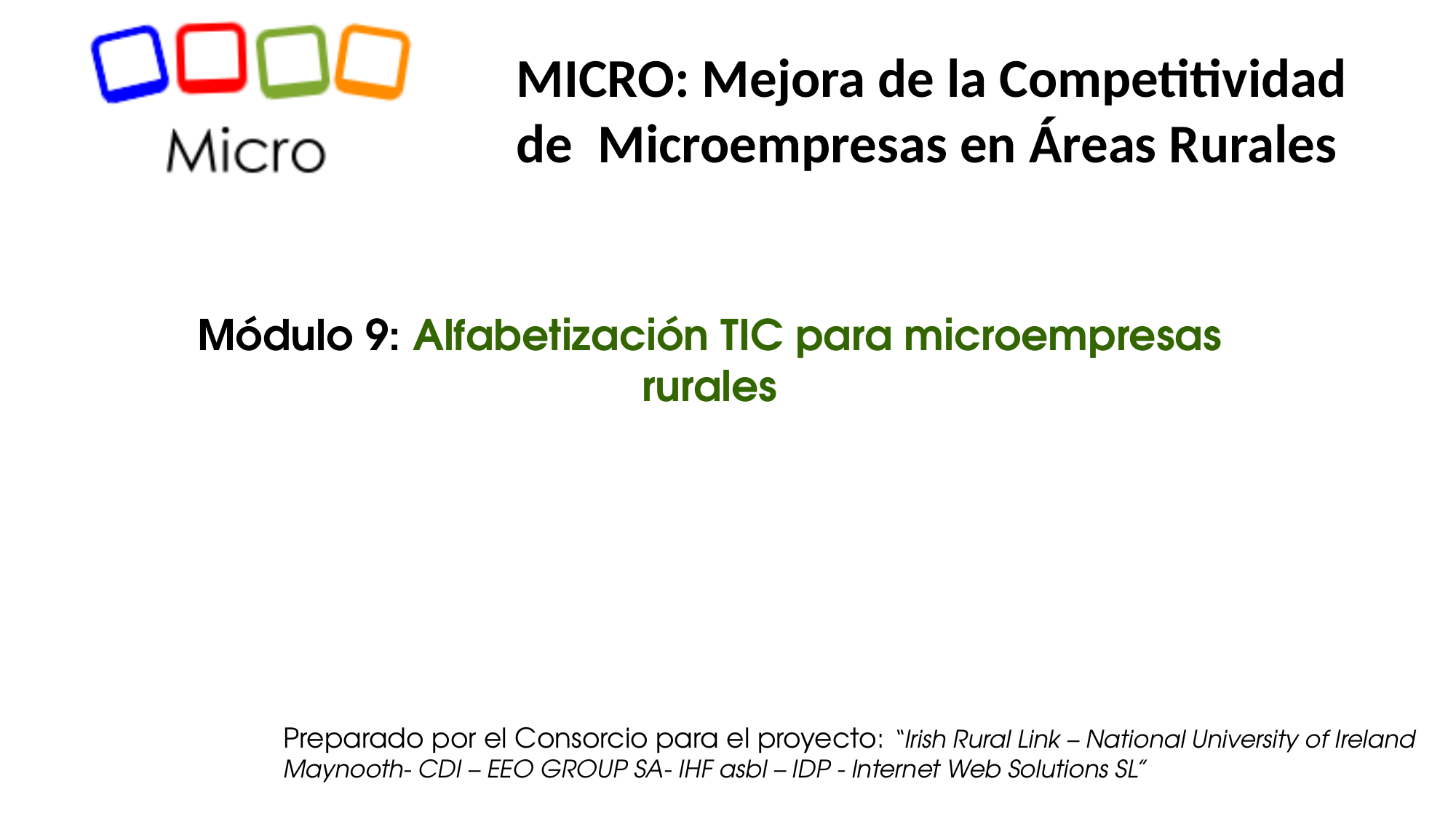

MICRO: Mejora de la Competitividad de  Microempresas en Áreas Rurales
# Módulo 9: Alfabetización TIC para microempresas rurales
Preparado por el Consorcio para el proyecto: “Irish Rural Link – National University of Ireland Maynooth- CDI – EEO GROUP SA- IHF asbl – IDP - Internet Web Solutions SL”